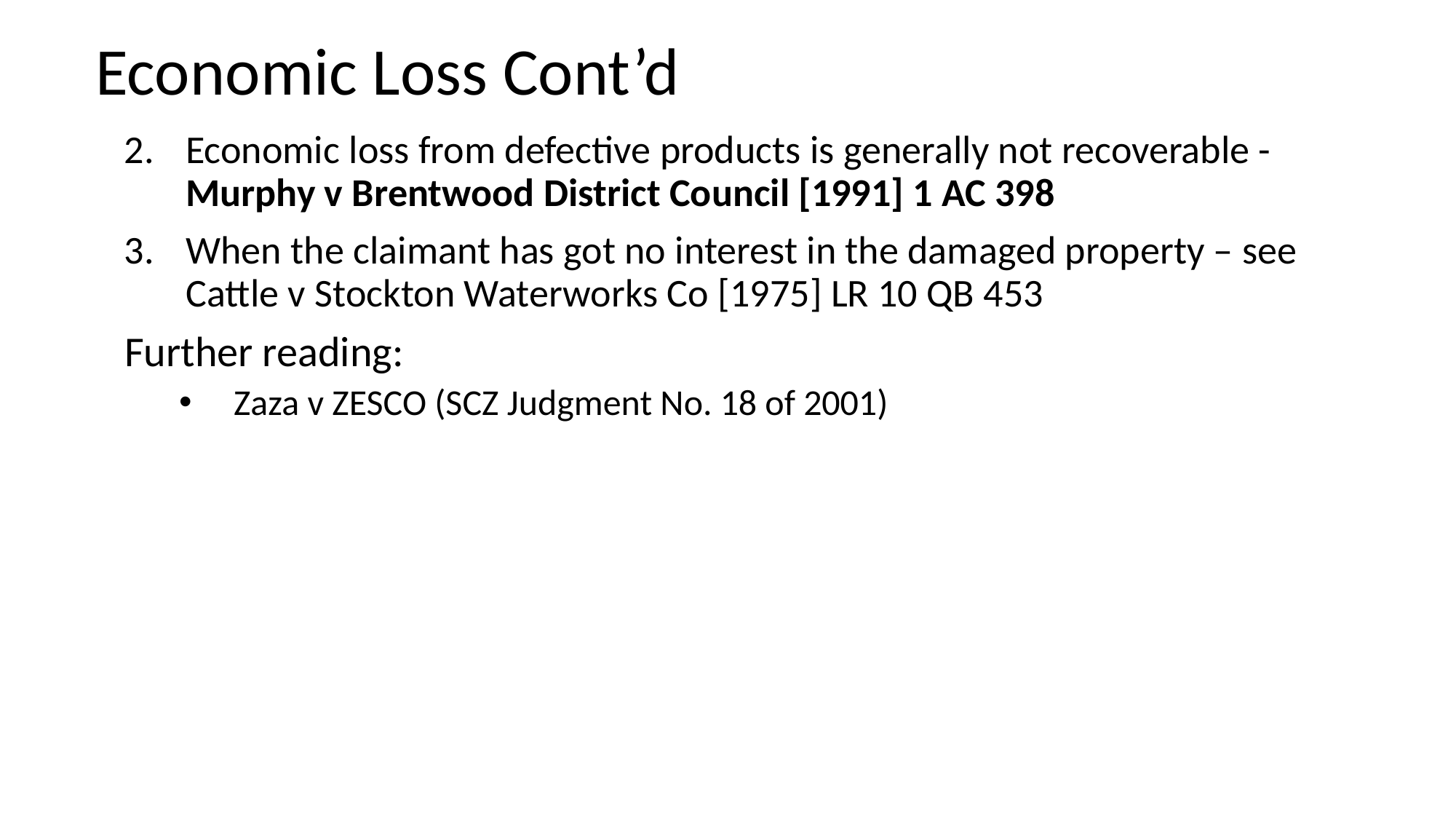

# Economic Loss Cont’d
Economic loss from defective products is generally not recoverable -  Murphy v Brentwood District Council [1991] 1 AC 398
When the claimant has got no interest in the damaged property – see Cattle v Stockton Waterworks Co [1975] LR 10 QB 453
Further reading:
Zaza v ZESCO (SCZ Judgment No. 18 of 2001)